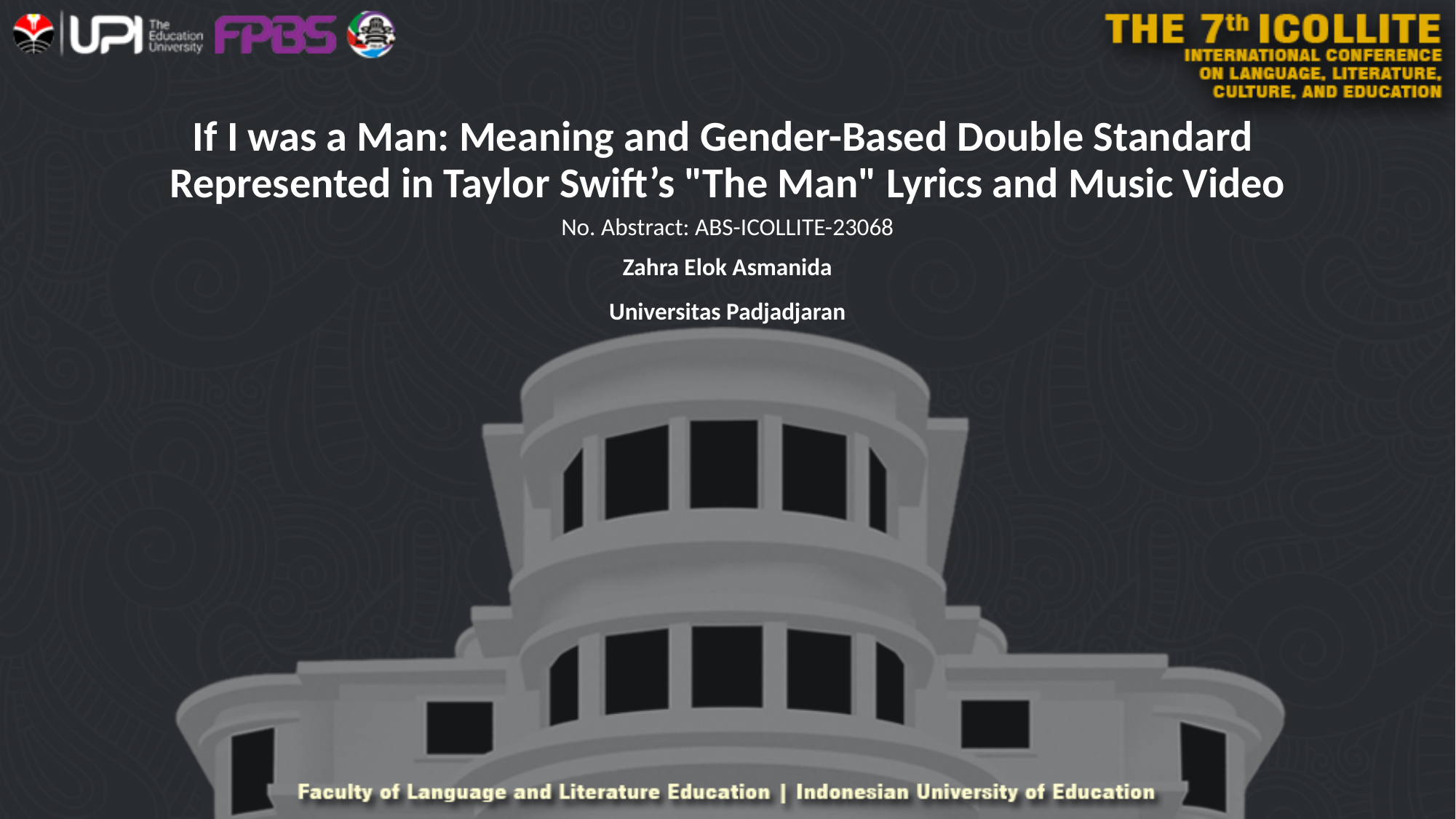

# If I was a Man: Meaning and Gender-Based Double Standard Represented in Taylor Swift’s "The Man" Lyrics and Music Video
No. Abstract: ABS-ICOLLITE-23068
Zahra Elok Asmanida
Universitas Padjadjaran